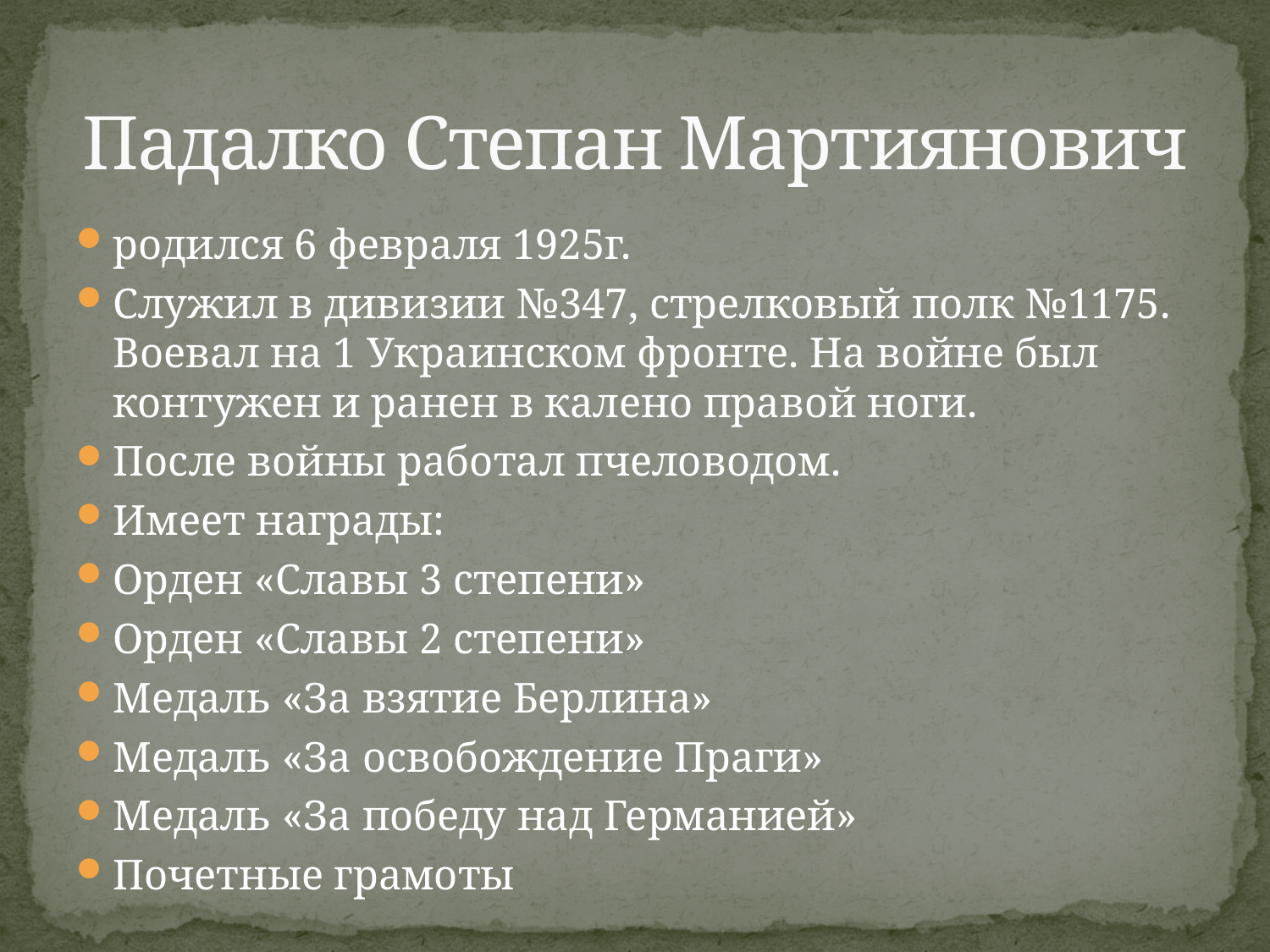

# Падалко Степан Мартиянович
родился 6 февраля 1925г.
Служил в дивизии №347, стрелковый полк №1175. Воевал на 1 Украинском фронте. На войне был контужен и ранен в калено правой ноги.
После войны работал пчеловодом.
Имеет награды:
Орден «Славы 3 степени»
Орден «Славы 2 степени»
Медаль «За взятие Берлина»
Медаль «За освобождение Праги»
Медаль «За победу над Германией»
Почетные грамоты